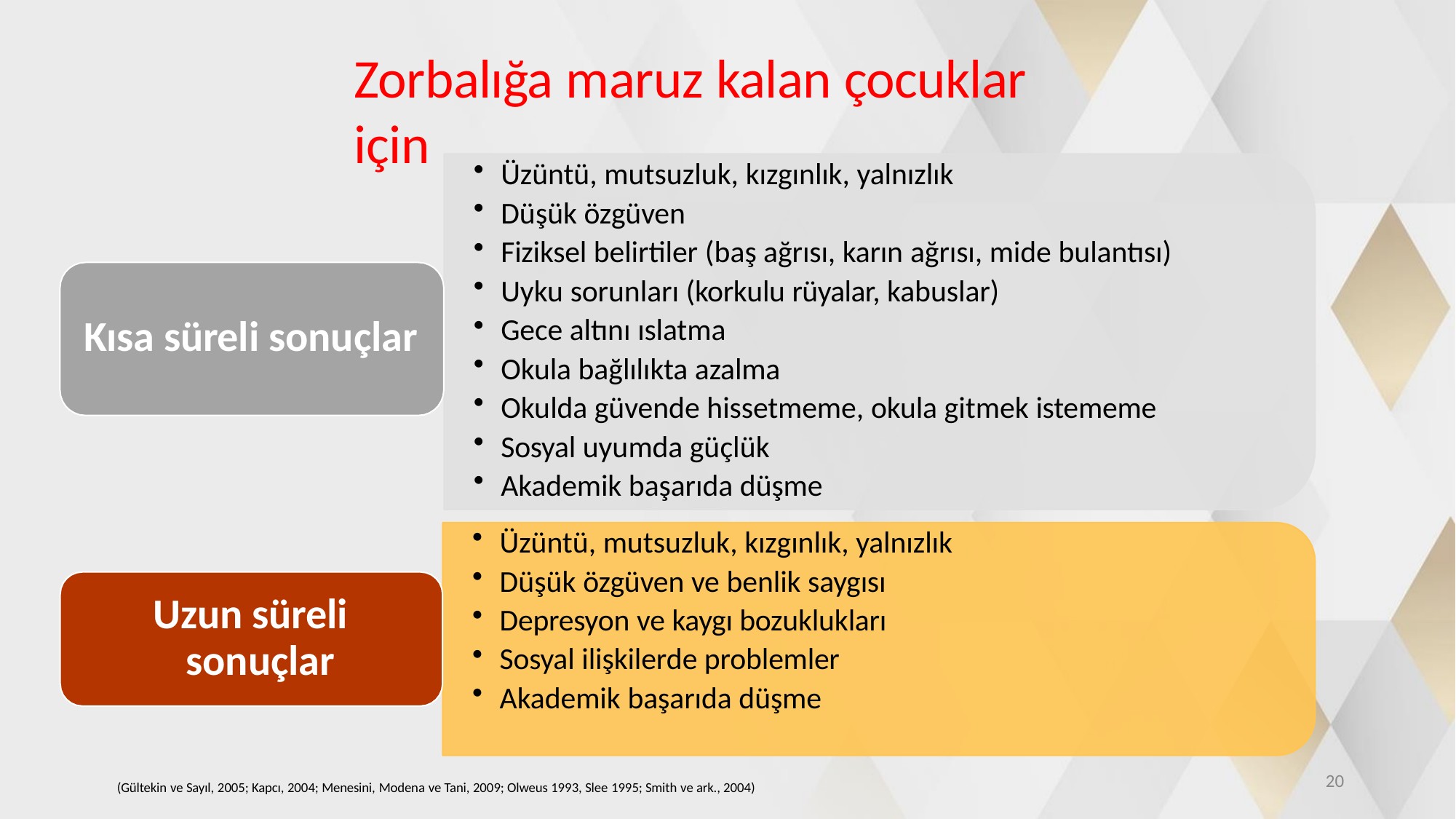

# Zorbalığa maruz kalan çocuklar için
Üzüntü, mutsuzluk, kızgınlık, yalnızlık
Düşük özgüven
Fiziksel belirtiler (baş ağrısı, karın ağrısı, mide bulantısı)
Uyku sorunları (korkulu rüyalar, kabuslar)
Gece altını ıslatma
Okula bağlılıkta azalma
Okulda güvende hissetmeme, okula gitmek istememe
Sosyal uyumda güçlük
Akademik başarıda düşme

Kısa süreli sonuçlar
Üzüntü, mutsuzluk, kızgınlık, yalnızlık
Düşük özgüven ve benlik saygısı
Depresyon ve kaygı bozuklukları
Sosyal ilişkilerde problemler
Akademik başarıda düşme

Uzun süreli  sonuçlar
20
(Gültekin ve Sayıl, 2005; Kapcı, 2004; Menesini, Modena ve Tani, 2009; Olweus 1993, Slee 1995; Smith ve ark., 2004)